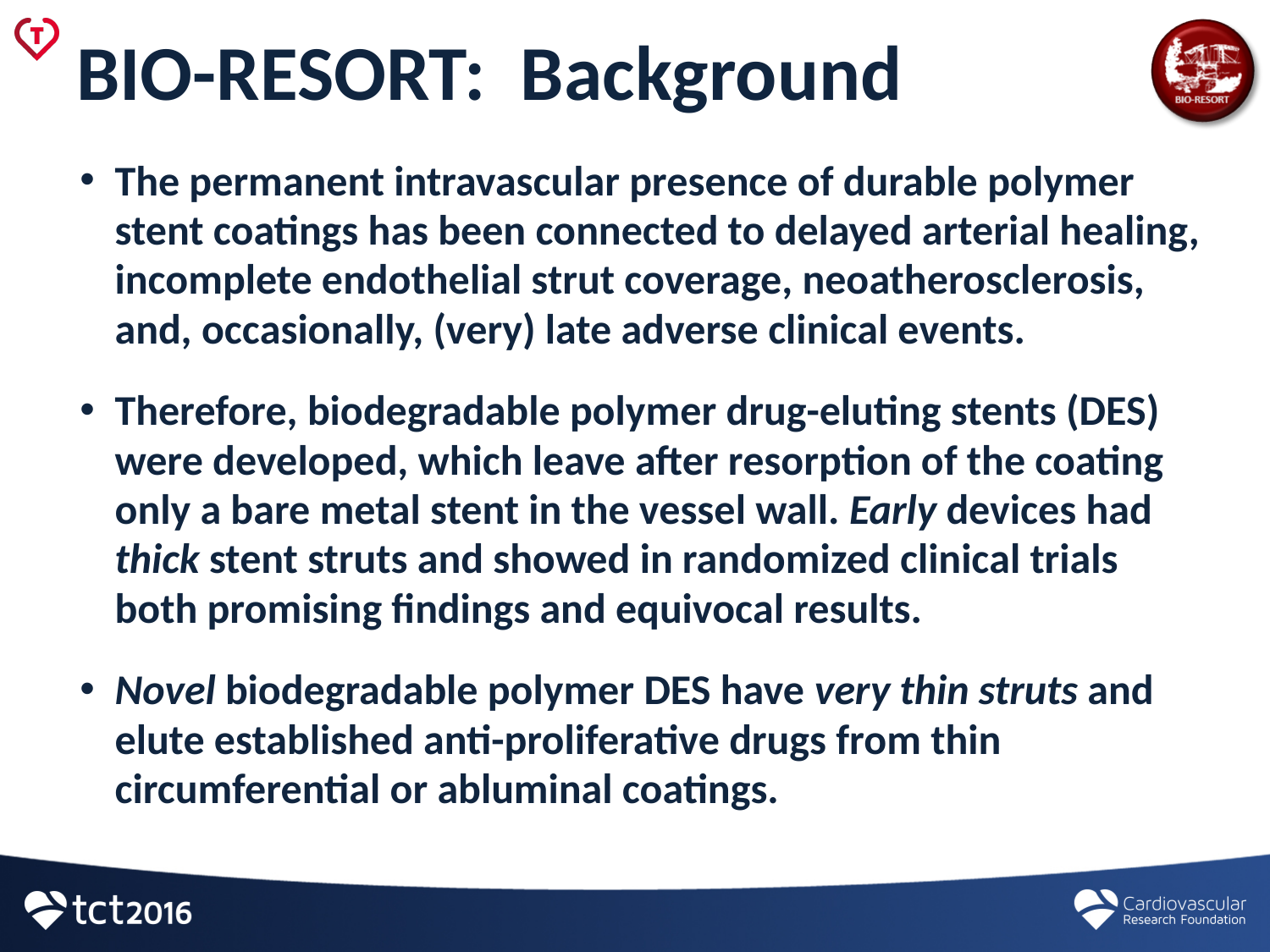

# BIO-RESORT:  Background
The permanent intravascular presence of durable polymer stent coatings has been connected to delayed arterial healing, incomplete endothelial strut coverage, neoatherosclerosis, and, occasionally, (very) late adverse clinical events.
Therefore, biodegradable polymer drug-eluting stents (DES) were developed, which leave after resorption of the coating only a bare metal stent in the vessel wall. Early devices had thick stent struts and showed in randomized clinical trials both promising findings and equivocal results.
Novel biodegradable polymer DES have very thin struts and elute established anti-proliferative drugs from thin circumferential or abluminal coatings.